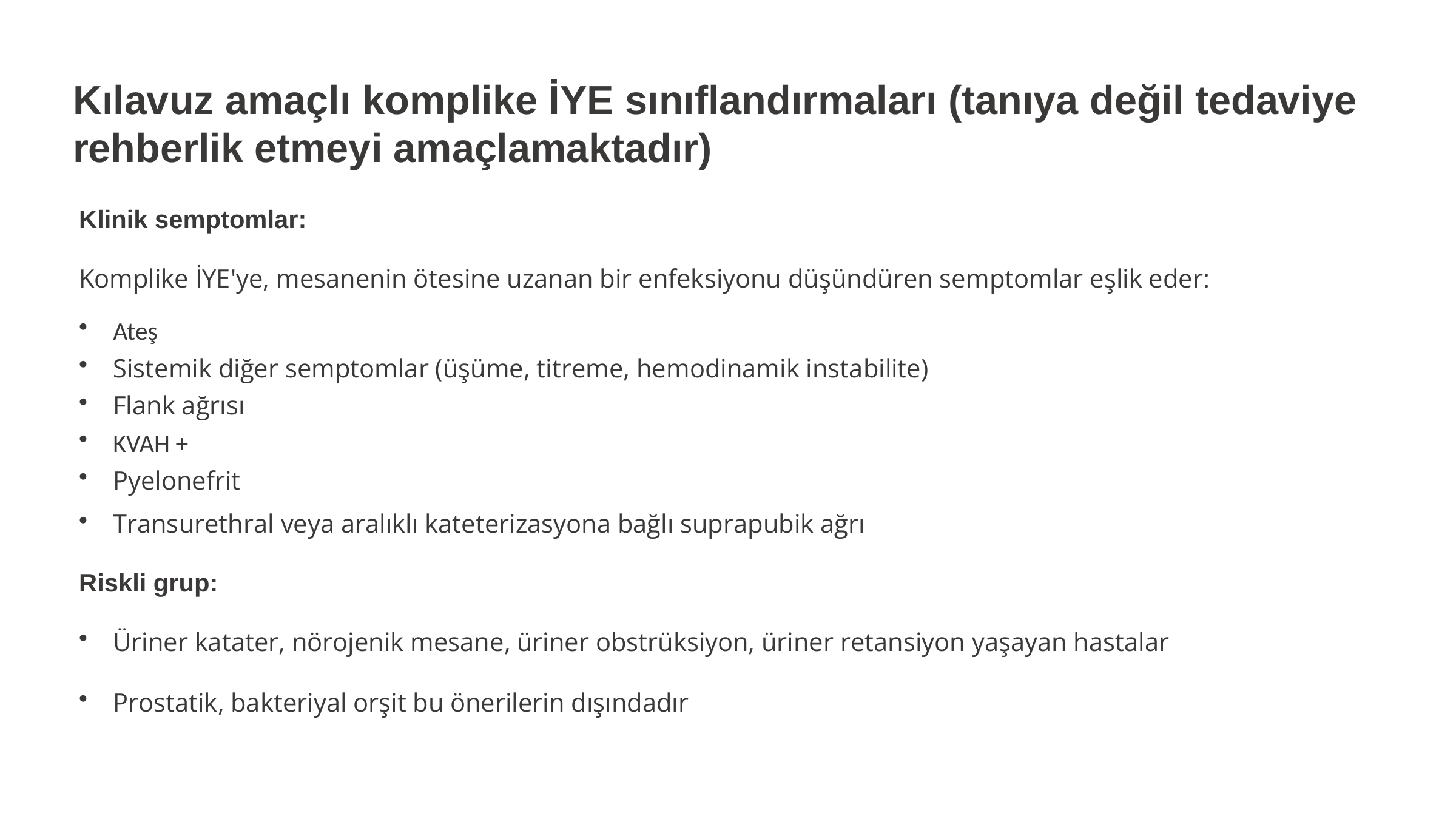

Kılavuz amaçlı komplike İYE sınıflandırmaları (tanıya değil tedaviye rehberlik etmeyi amaçlamaktadır)
Klinik semptomlar:
Komplike İYE'ye, mesanenin ötesine uzanan bir enfeksiyonu düşündüren semptomlar eşlik eder:
Ateş
Sistemik diğer semptomlar (üşüme, titreme, hemodinamik instabilite)
Flank ağrısı
KVAH +
Pyelonefrit
Transurethral veya aralıklı kateterizasyona bağlı suprapubik ağrı
Riskli grup:
Üriner katater, nörojenik mesane, üriner obstrüksiyon, üriner retansiyon yaşayan hastalar

Prostatik, bakteriyal orşit bu önerilerin dışındadır